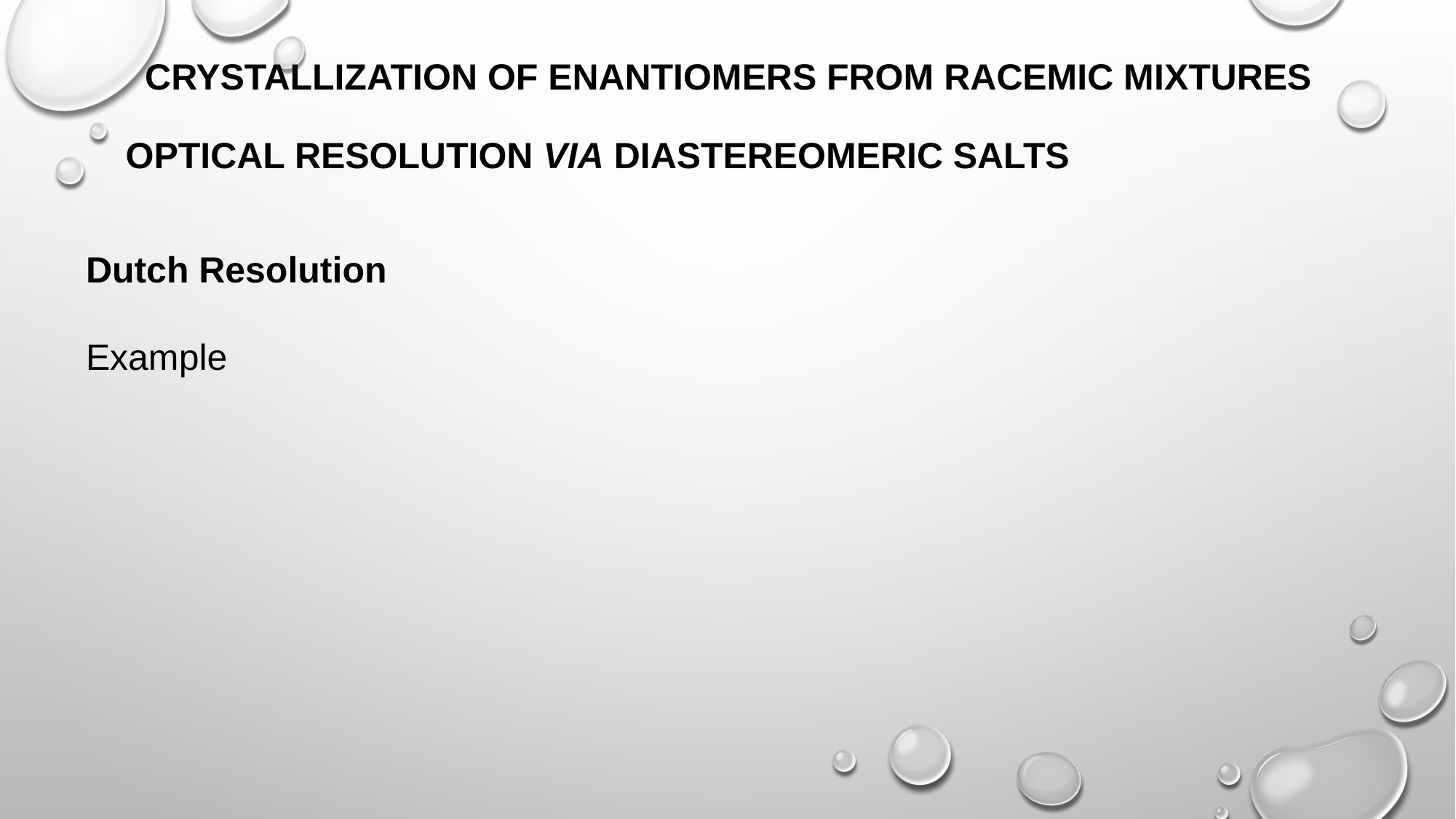

CRYSTALLIZATION OF ENANTIOMERS FROM RACEMIC MIXTURES
OPTICAL RESOLUTION VIA DIASTEREOMERIC SALTS

Dutch Resolution

Example